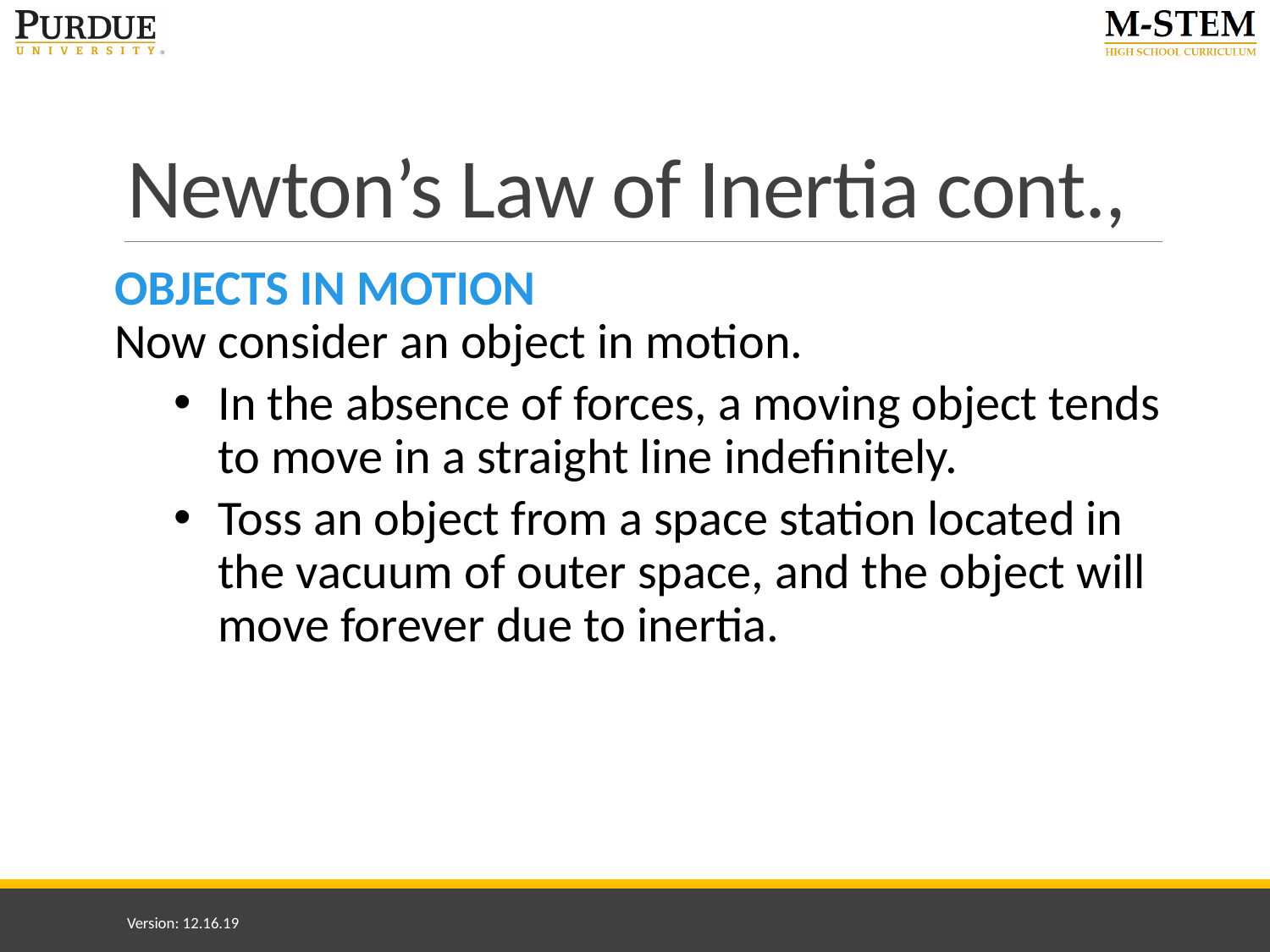

# Newton’s Law of Inertia cont.,
OBJECTS IN MOTION
Now consider an object in motion.
In the absence of forces, a moving object tends to move in a straight line indefinitely.
Toss an object from a space station located in the vacuum of outer space, and the object will move forever due to inertia.

Version: 12.16.19